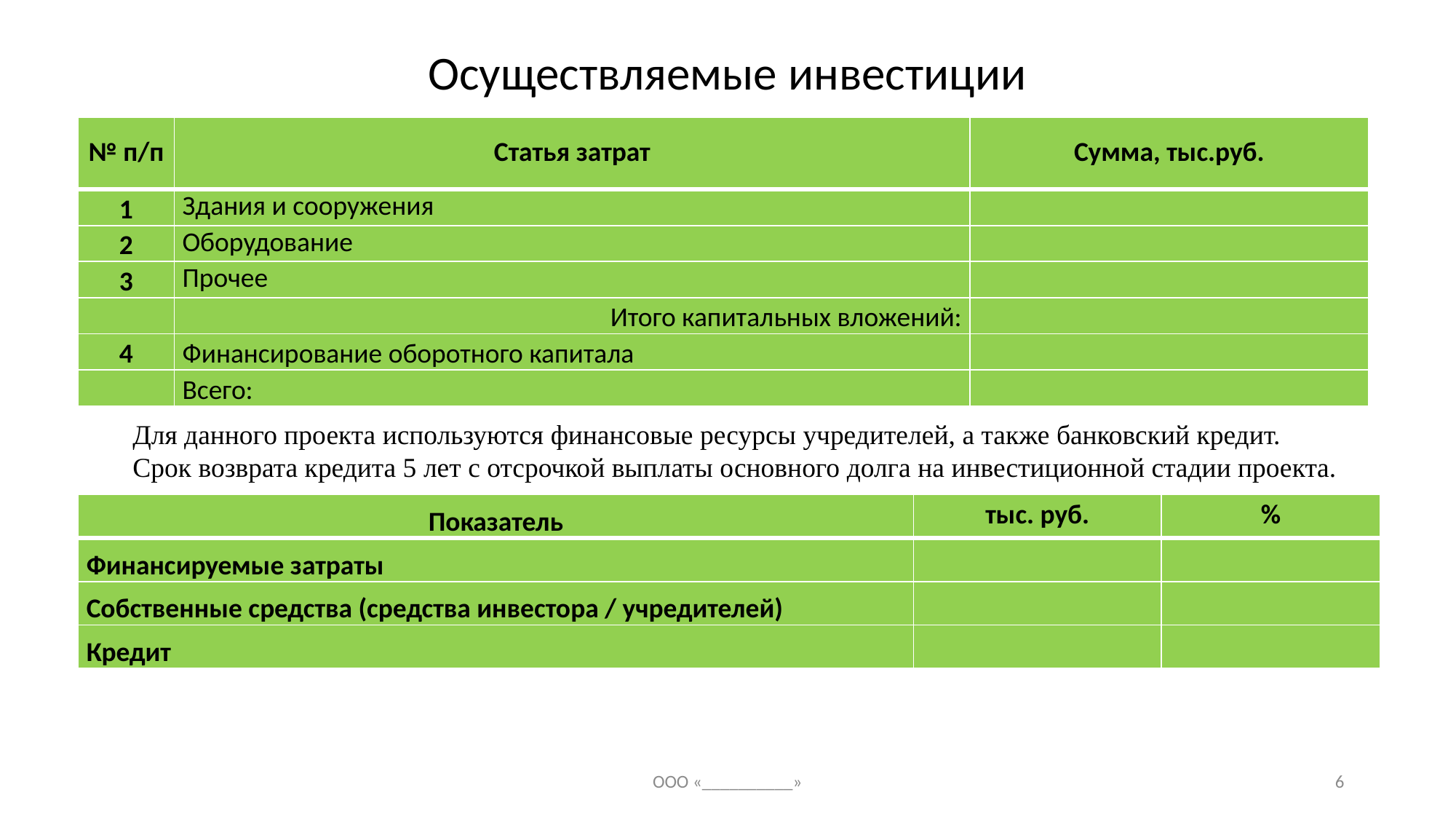

# Осуществляемые инвестиции
| № п/п | Статья затрат | Сумма, тыс.руб. |
| --- | --- | --- |
| 1 | Здания и сооружения |  |
| 2 | Оборудование |  |
| 3 | Прочее |  |
|  | Итого капитальных вложений: |  |
| 4 | Финансирование оборотного капитала |  |
|  | Всего: |  |
Для данного проекта используются финансовые ресурсы учредителей, а также банковский кредит.
Срок возврата кредита 5 лет с отсрочкой выплаты основного долга на инвестиционной стадии проекта.
| Показатель | тыс. руб. | % |
| --- | --- | --- |
| Финансируемые затраты |  |  |
| Собственные средства (средства инвестора / учредителей) |  |  |
| Кредит |  |  |
ООО «__________»
6